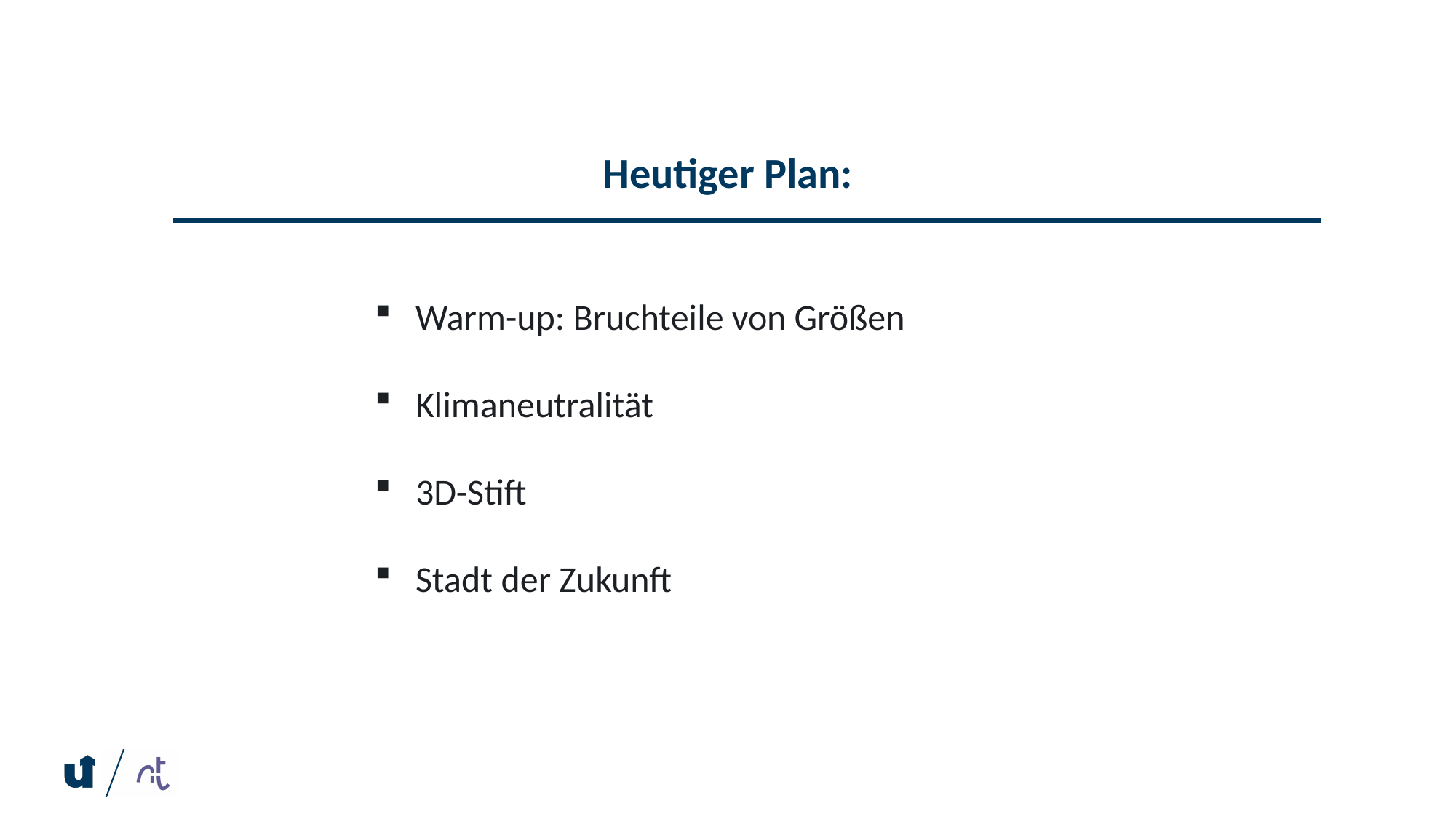

# Heutiger Plan:
Warm-up: Bruchteile von Größen

Klimaneutralität

3D-Stift

Stadt der Zukunft